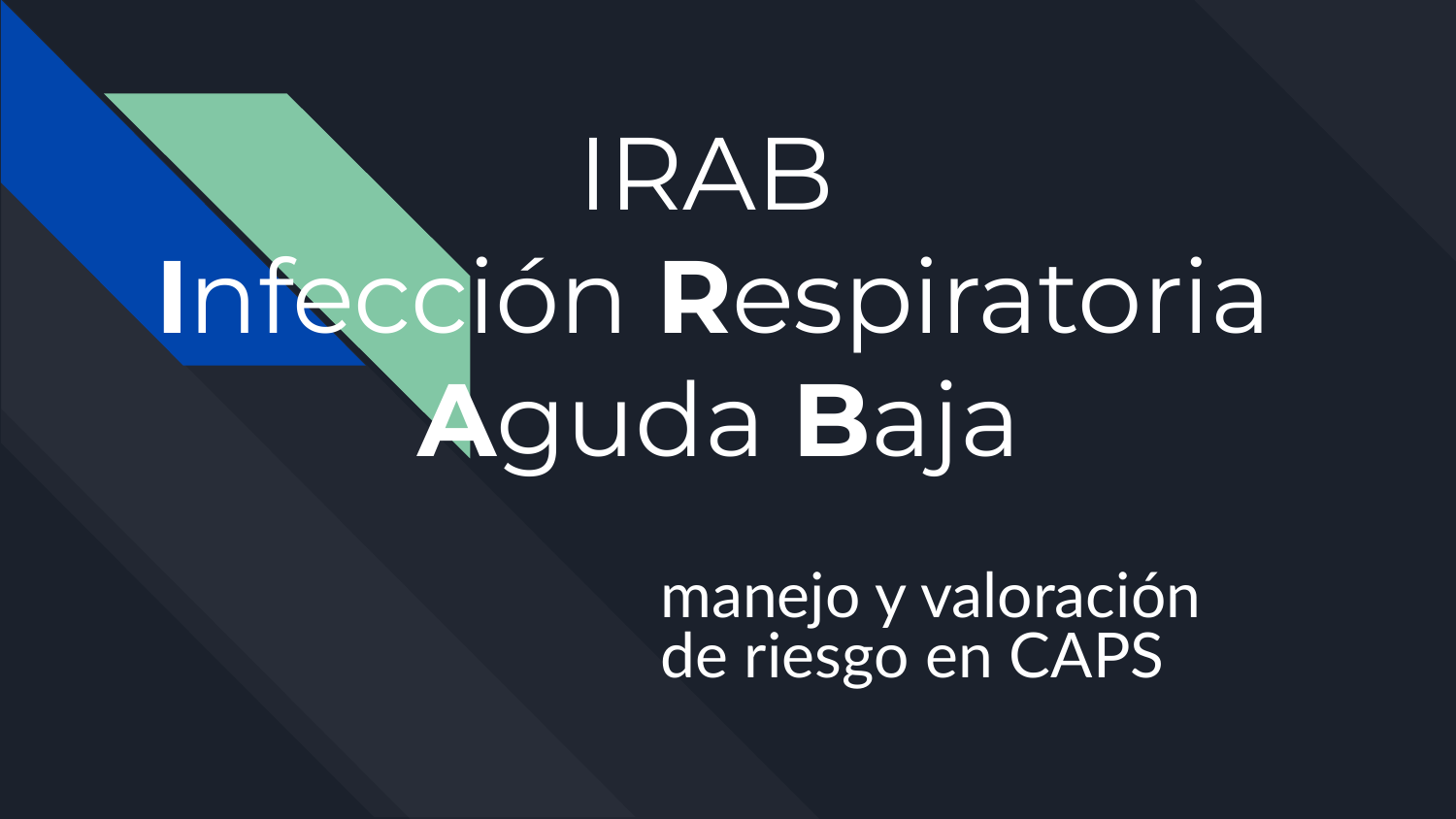

# IRAB
    Infección Respiratoria
             Aguda Baja
manejo y valoración
de riesgo en CAPS